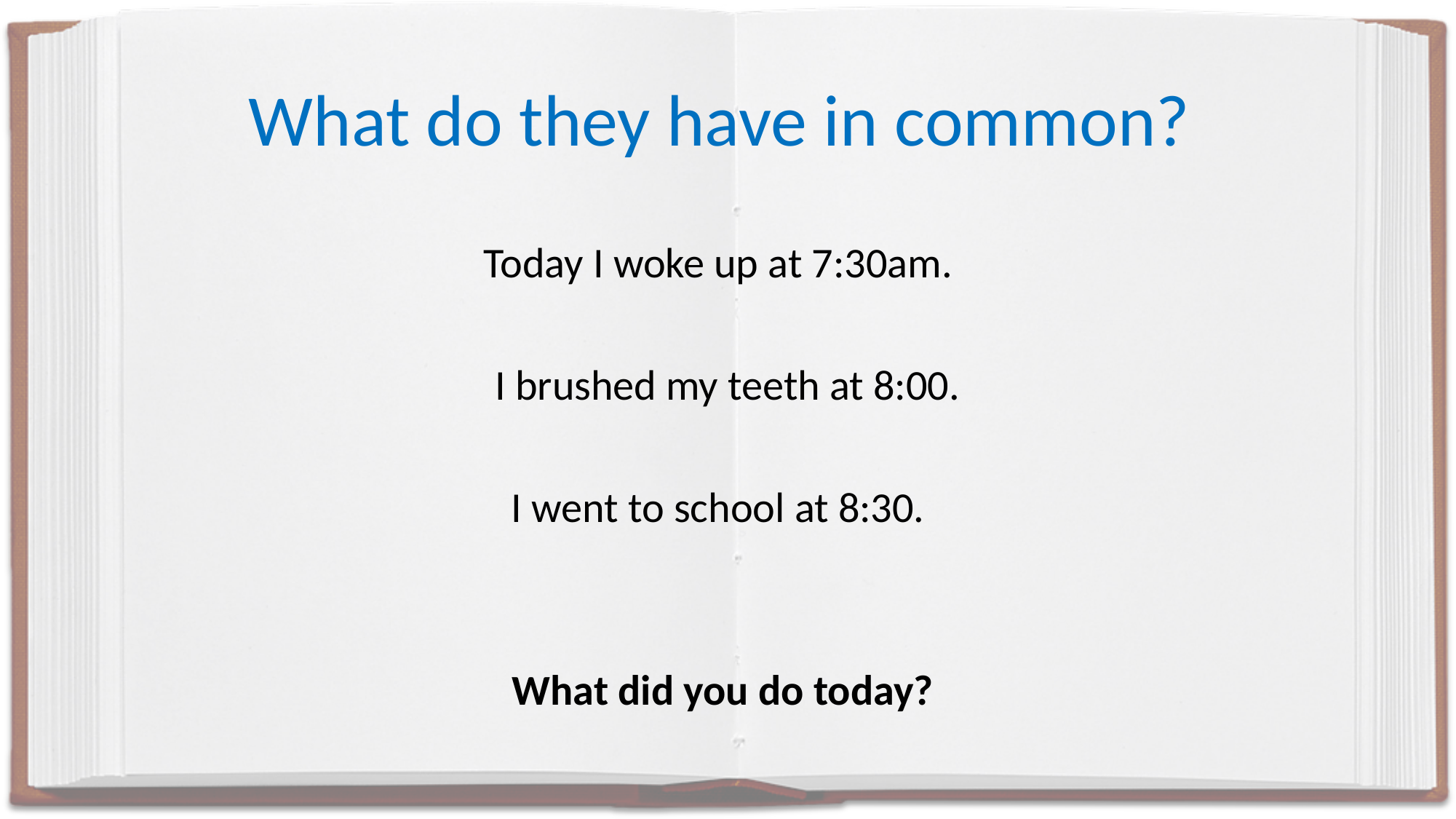

# What do they have in common?
Today I woke up at 7:30am.

I brushed my teeth at 8:00.

I went to school at 8:30.

What did you do today?